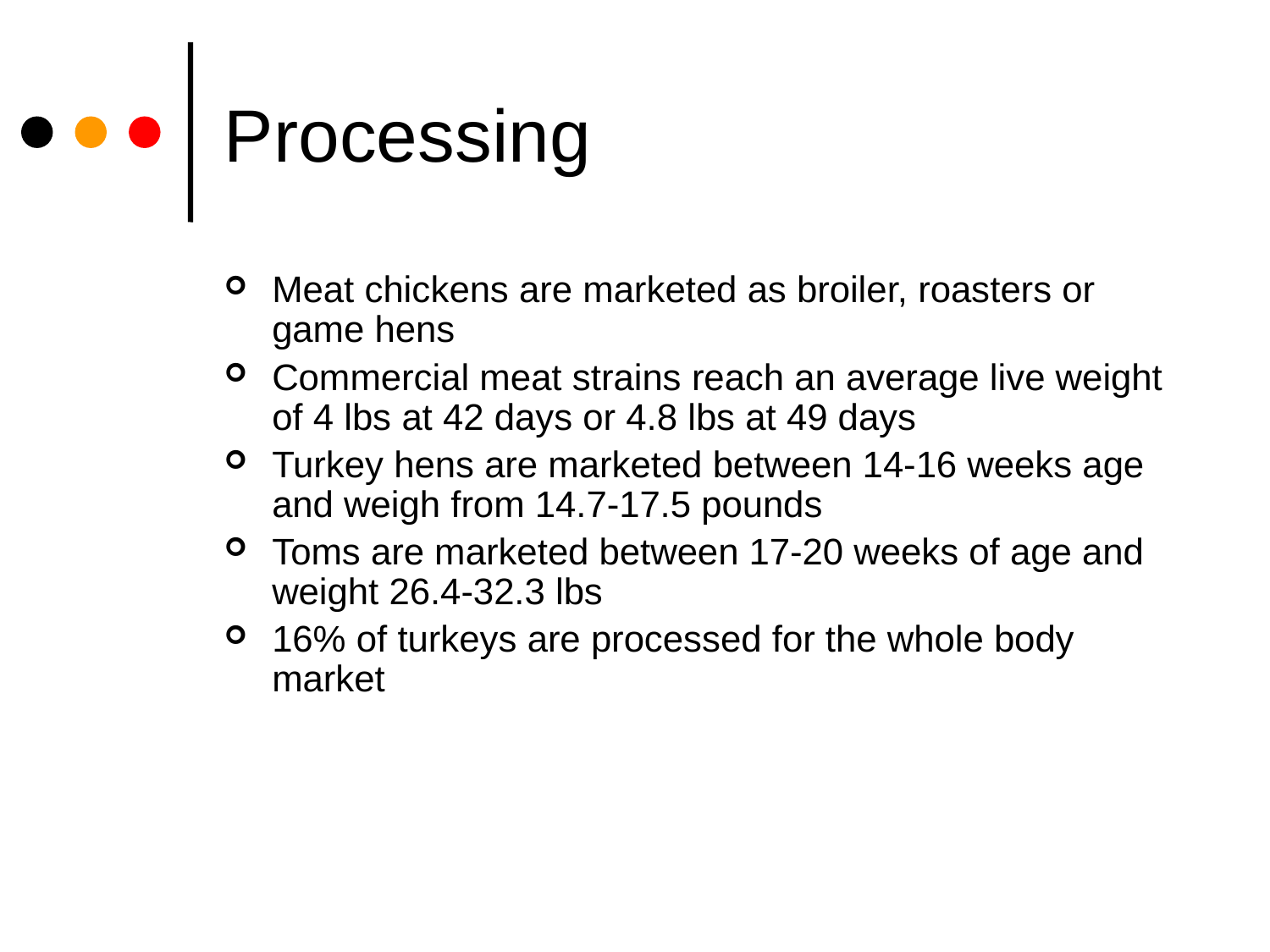

# Processing
Meat chickens are marketed as broiler, roasters or game hens
Commercial meat strains reach an average live weight of 4 lbs at 42 days or 4.8 lbs at 49 days
Turkey hens are marketed between 14-16 weeks age and weigh from 14.7-17.5 pounds
Toms are marketed between 17-20 weeks of age and weight 26.4-32.3 lbs
16% of turkeys are processed for the whole body market